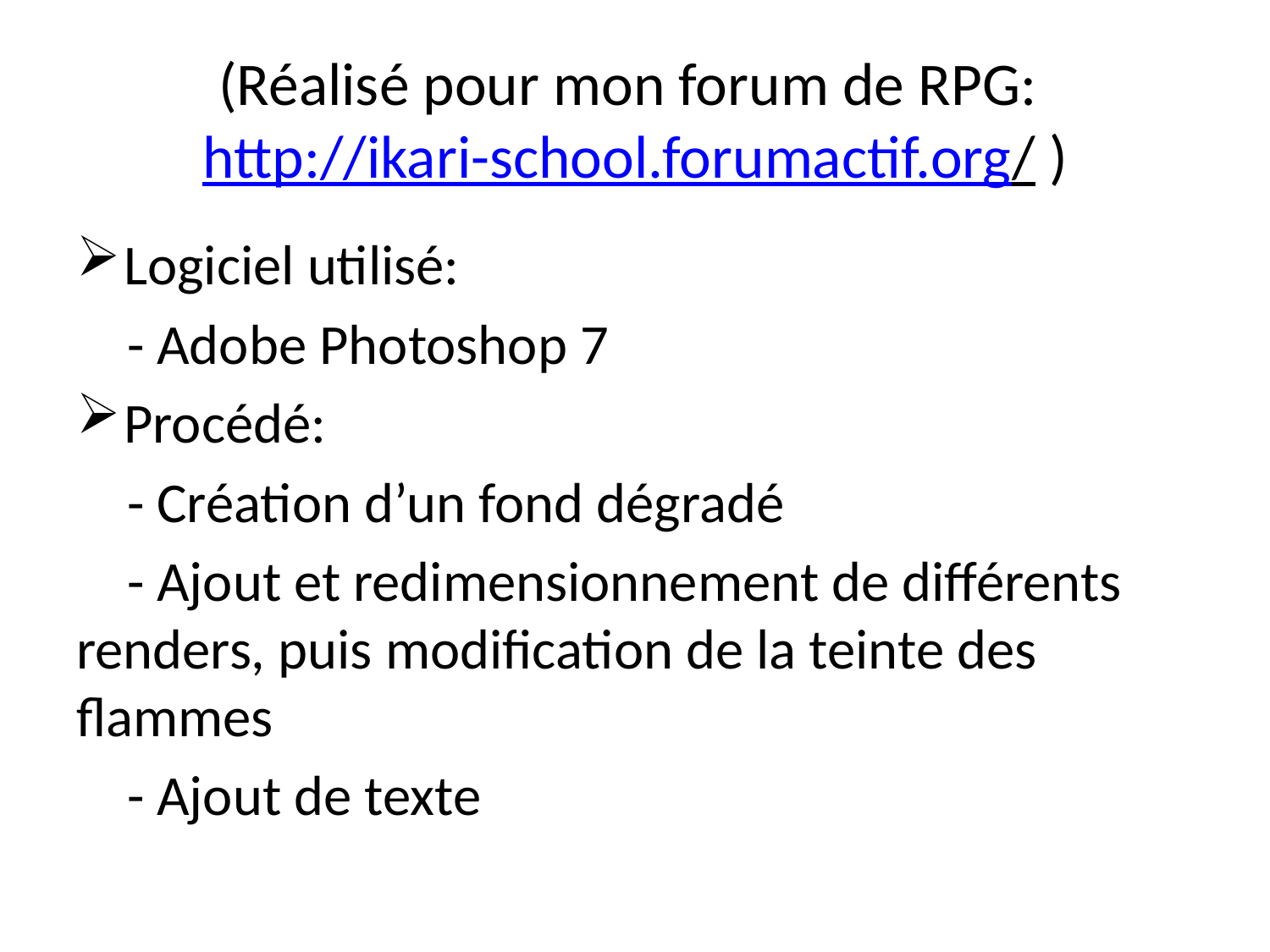

# (Réalisé pour mon forum de RPG: http://ikari-school.forumactif.org/ )
Logiciel utilisé:
    - Adobe Photoshop 7
Procédé:
    - Création d’un fond dégradé
    - Ajout et redimensionnement de différents renders, puis modification de la teinte des flammes
    - Ajout de texte